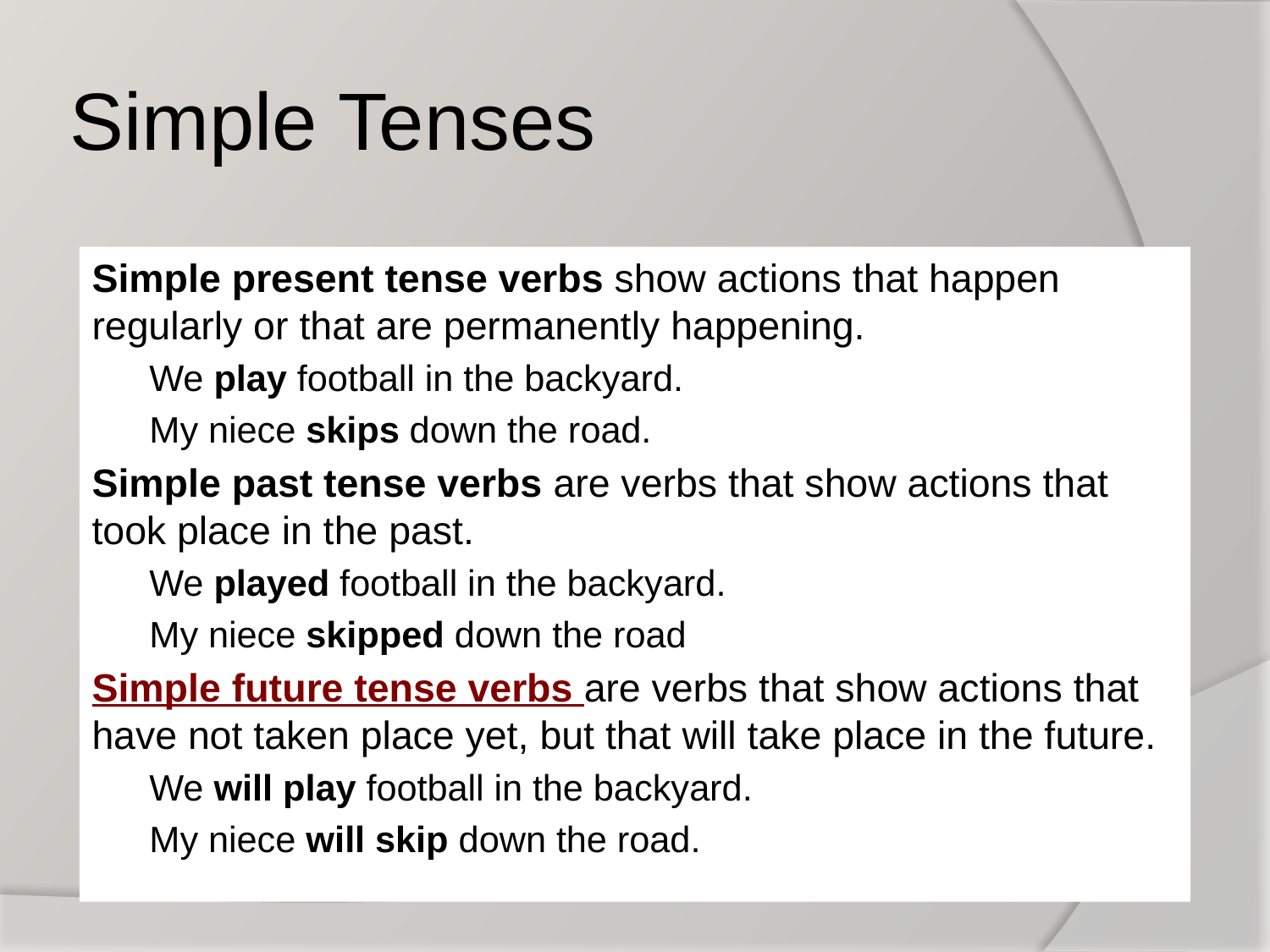

# Simple Tenses
Simple present tense verbs show actions that happen regularly or that are permanently happening.
We play football in the backyard.
My niece skips down the road.
Simple past tense verbs are verbs that show actions that took place in the past.
We played football in the backyard.
My niece skipped down the road
Simple future tense verbs are verbs that show actions that have not taken place yet, but that will take place in the future.
We will play football in the backyard.
My niece will skip down the road.